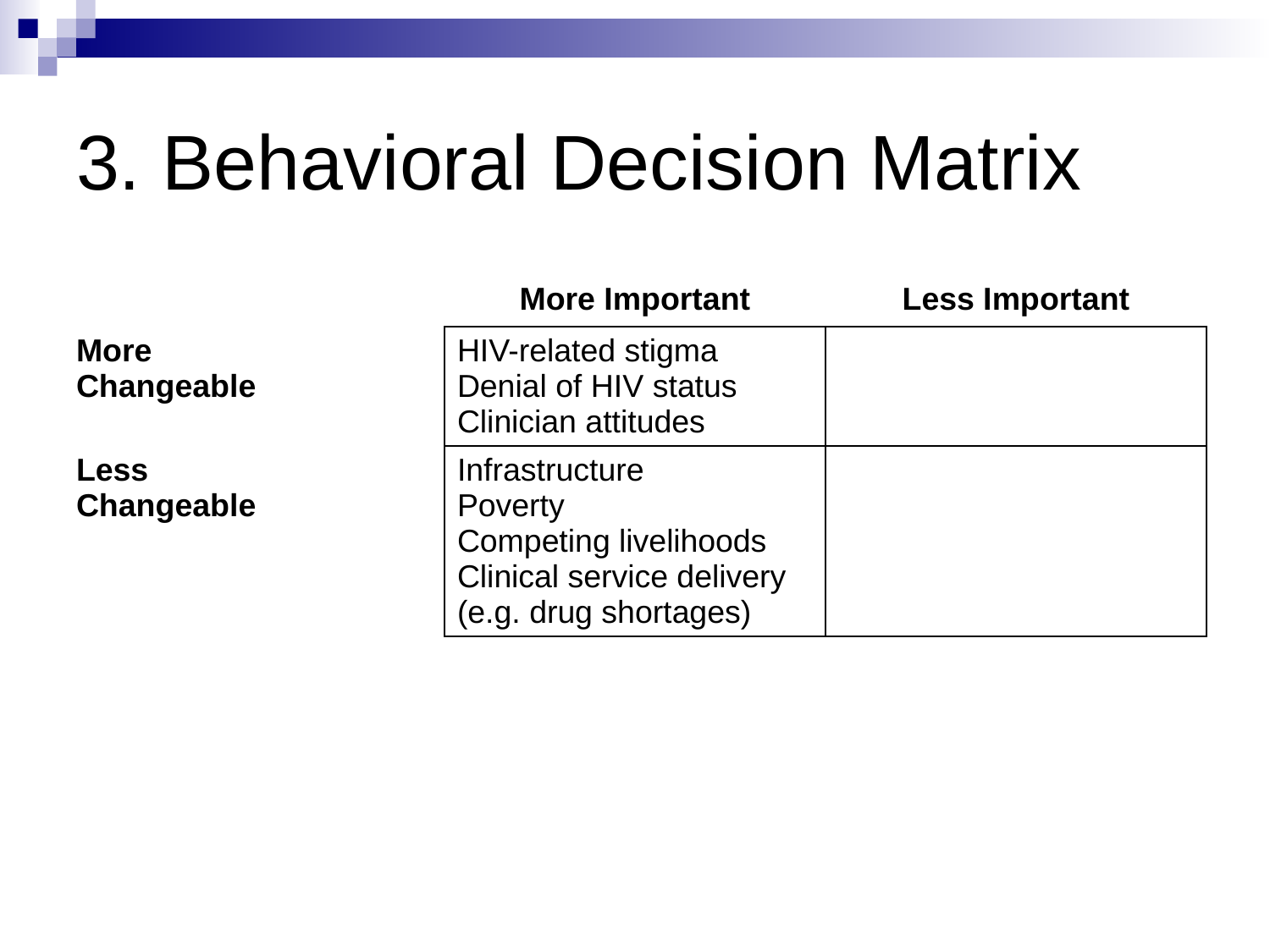

# 3. Behavioral Decision Matrix
|  | More Important | Less Important |
| --- | --- | --- |
| More Changeable | HIV-related stigma Denial of HIV status Clinician attitudes |  |
| Less Changeable | Infrastructure Poverty Competing livelihoods Clinical service delivery (e.g. drug shortages) |  |